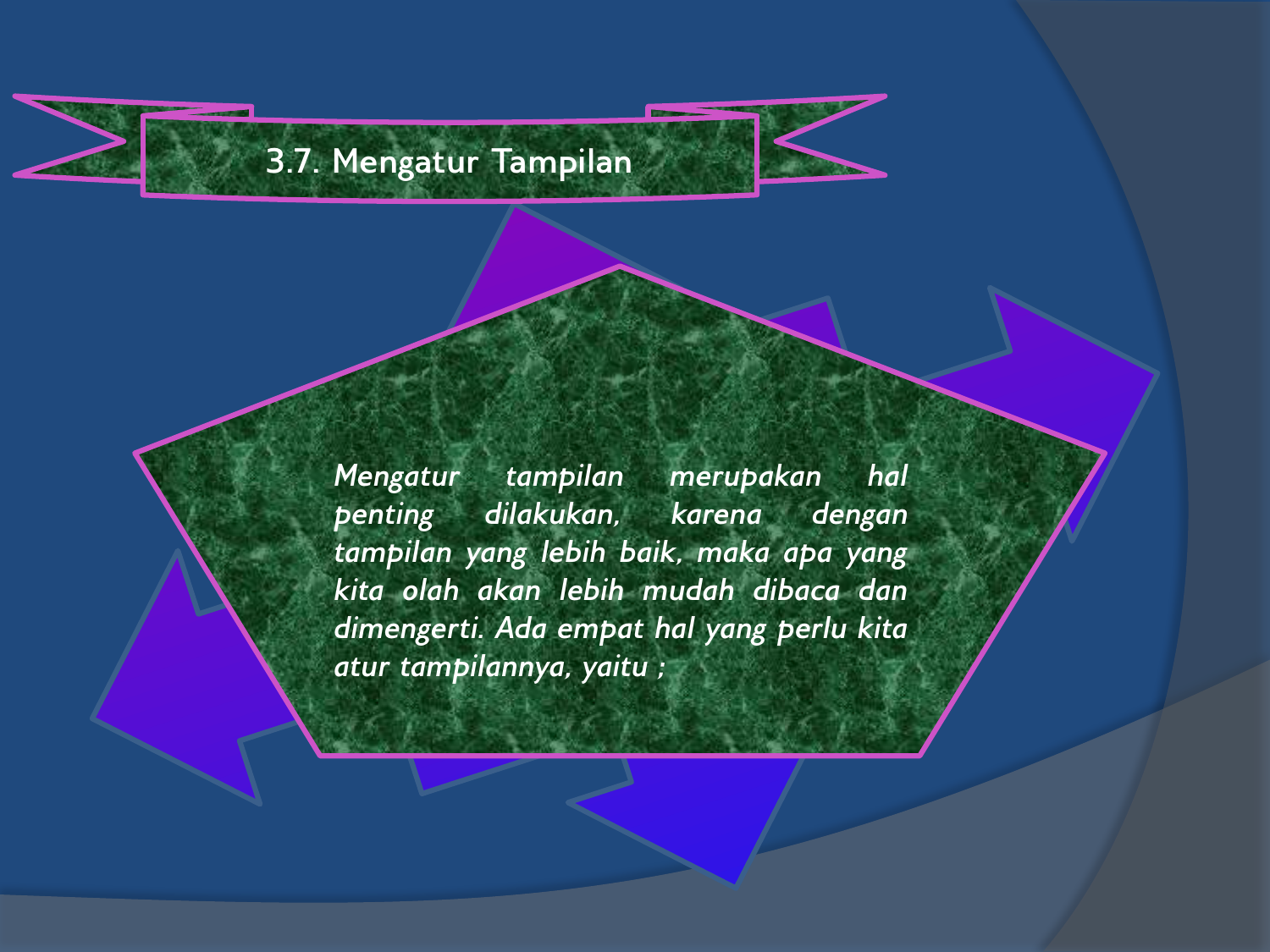

3.7. Mengatur Tampilan

Mengatur tampilan merupakan hal penting dilakukan, karena dengan tampilan yang lebih baik, maka apa yang kita olah akan lebih mudah dibaca dan dimengerti. Ada empat hal yang perlu kita atur tampilannya, yaitu ;